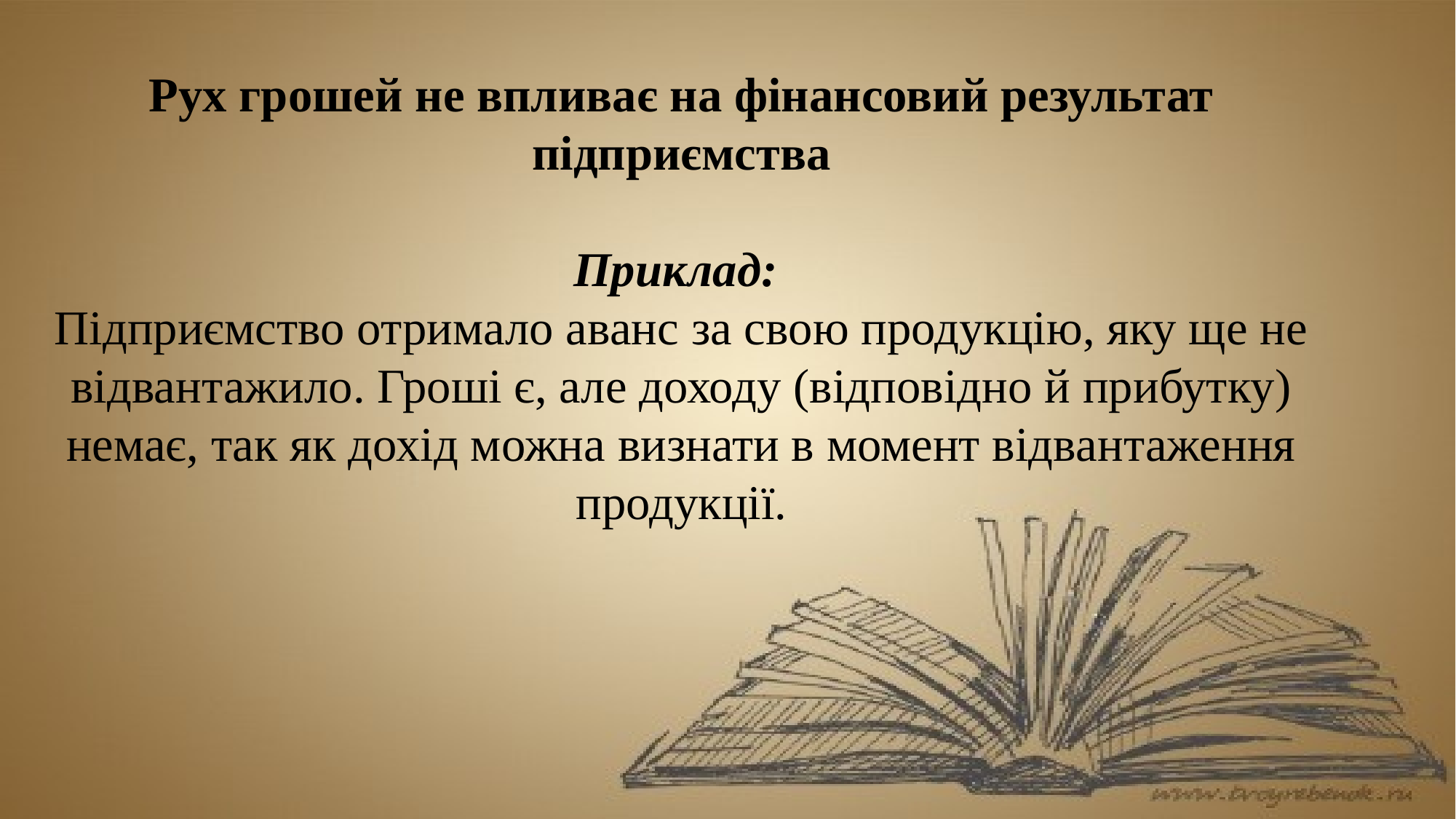

Рух грошей не впливає на фінансовий результат підприємства

Приклад:
Підприємство отримало аванс за свою продукцію, яку ще не відвантажило. Гроші є, але доходу (відповідно й прибутку) немає, так як дохід можна визнати в момент відвантаження продукції.